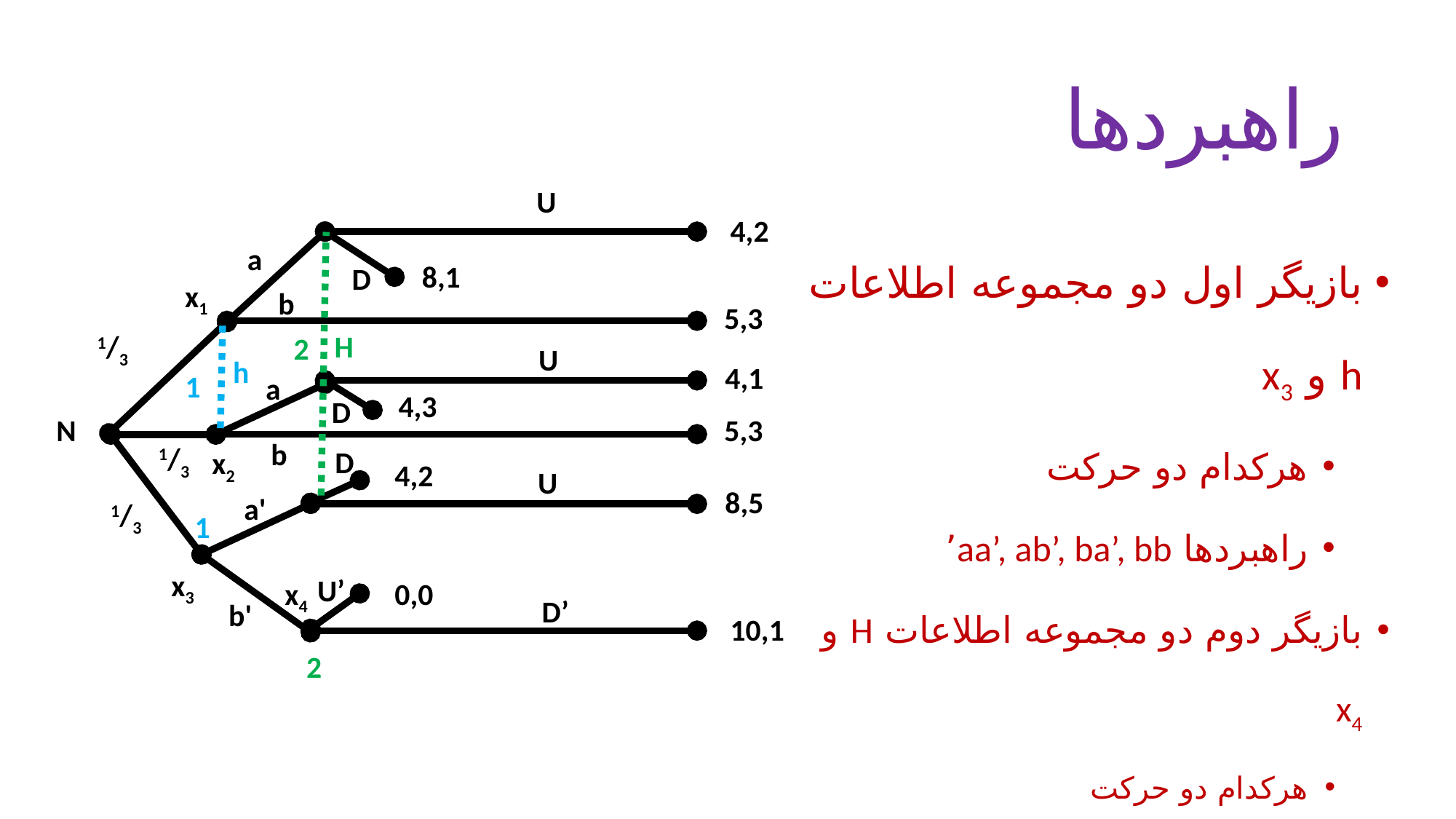

# راهبردها
U
4,2
بازیگر اول دو مجموعه اطلاعات h و x3
هرکدام دو حرکت
راهبردها aa’, ab’, ba’, bb’
بازیگر دوم دو مجموعه اطلاعات H و x4
هرکدام دو حرکت
راهبردها UU’, UD’, DU’, DD’
a
8,1
D
x1
b
5,3
H
1/3
2
U
h
4,1
1
a
4,3
D
N
5,3
b
1/3
D
x2
4,2
U
8,5
a'
1/3
1
x3
U’
x4
0,0
D’
b'
10,1
2